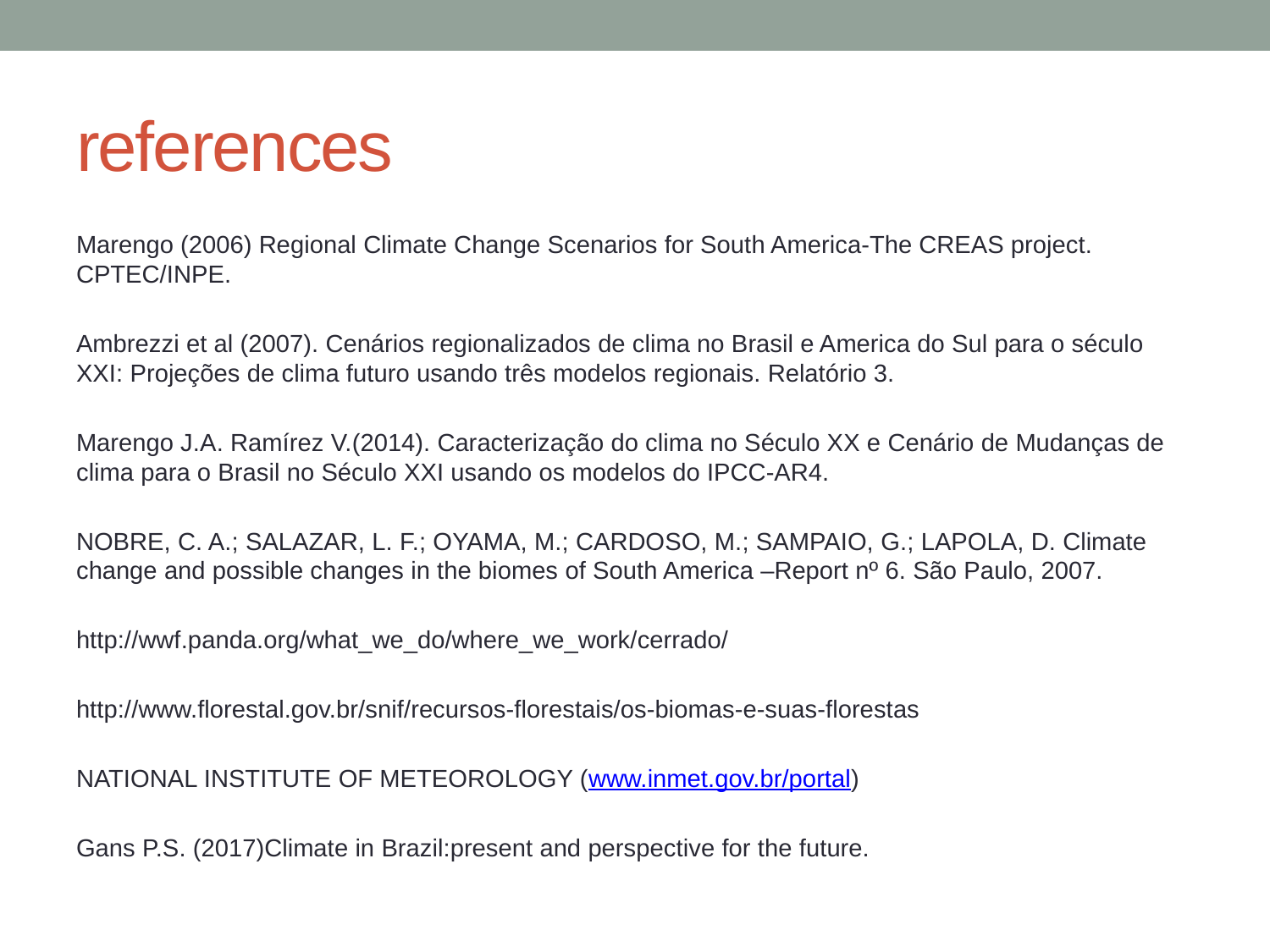

# references
Marengo (2006) Regional Climate Change Scenarios for South America-The CREAS project. CPTEC/INPE.

Ambrezzi et al (2007). Cenários regionalizados de clima no Brasil e America do Sul para o século XXI: Projeções de clima futuro usando três modelos regionais. Relatório 3.

Marengo J.A. Ramírez V.(2014). Caracterização do clima no Século XX e Cenário de Mudanças de clima para o Brasil no Século XXI usando os modelos do IPCC-AR4.

NOBRE, C. A.; SALAZAR, L. F.; OYAMA, M.; CARDOSO, M.; SAMPAIO, G.; LAPOLA, D. Climate change and possible changes in the biomes of South America –Report nº 6. São Paulo, 2007.

http://wwf.panda.org/what_we_do/where_we_work/cerrado/

http://www.florestal.gov.br/snif/recursos-florestais/os-biomas-e-suas-florestas

NATIONAL INSTITUTE OF METEOROLOGY (www.inmet.gov.br/portal)

Gans P.S. (2017)Climate in Brazil:present and perspective for the future.